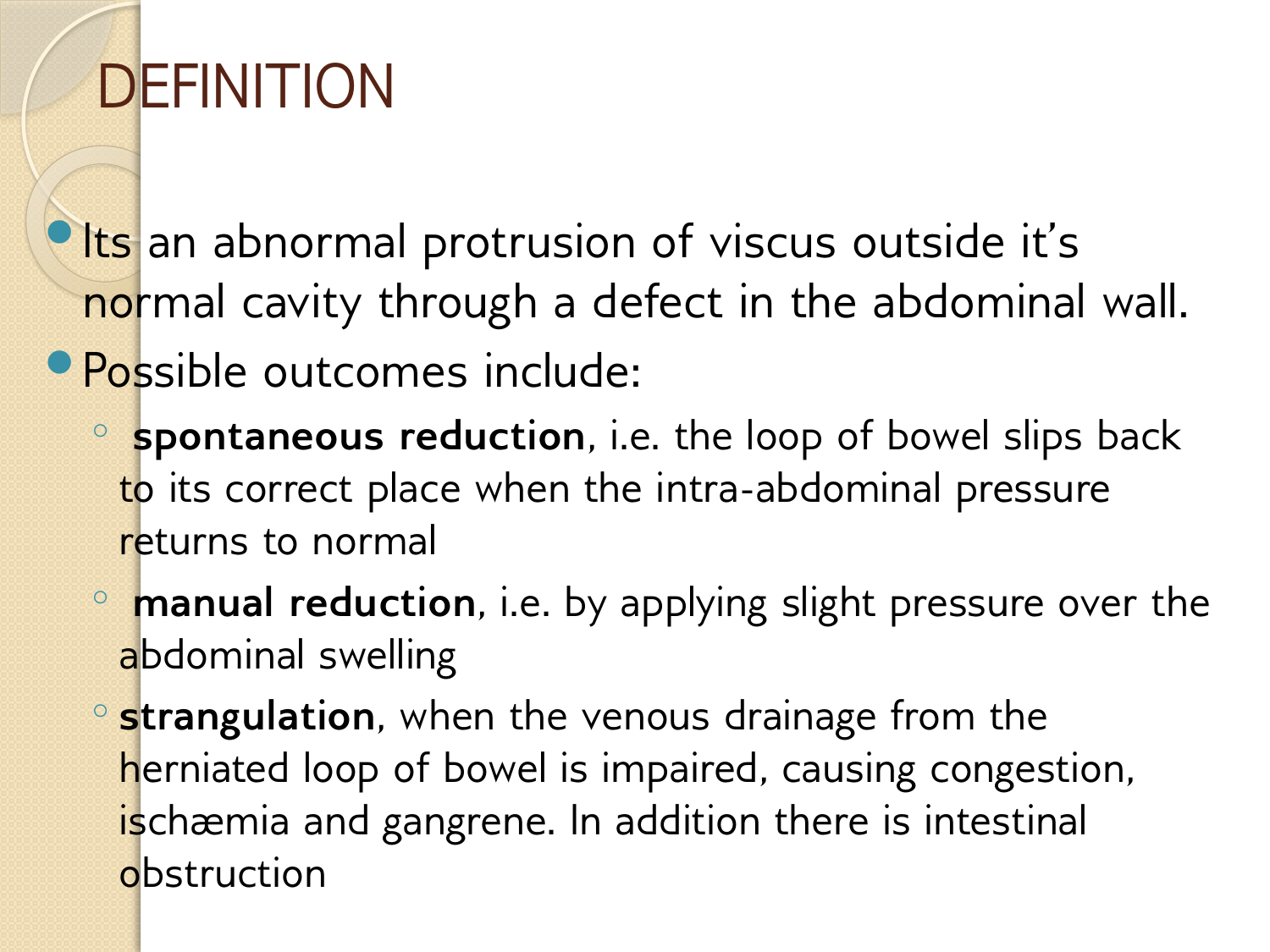

# DEFINITION
Its an abnormal protrusion of viscus outside it’s normal cavity through a defect in the abdominal wall.
Possible outcomes include:
 spontaneous reduction, i.e. the loop of bowel slips back to its correct place when the intra-abdominal pressure returns to normal
 manual reduction, i.e. by applying slight pressure over the abdominal swelling
strangulation, when the venous drainage from the herniated loop of bowel is impaired, causing congestion, ischaemia and gangrene. In addition there is intestinal obstruction